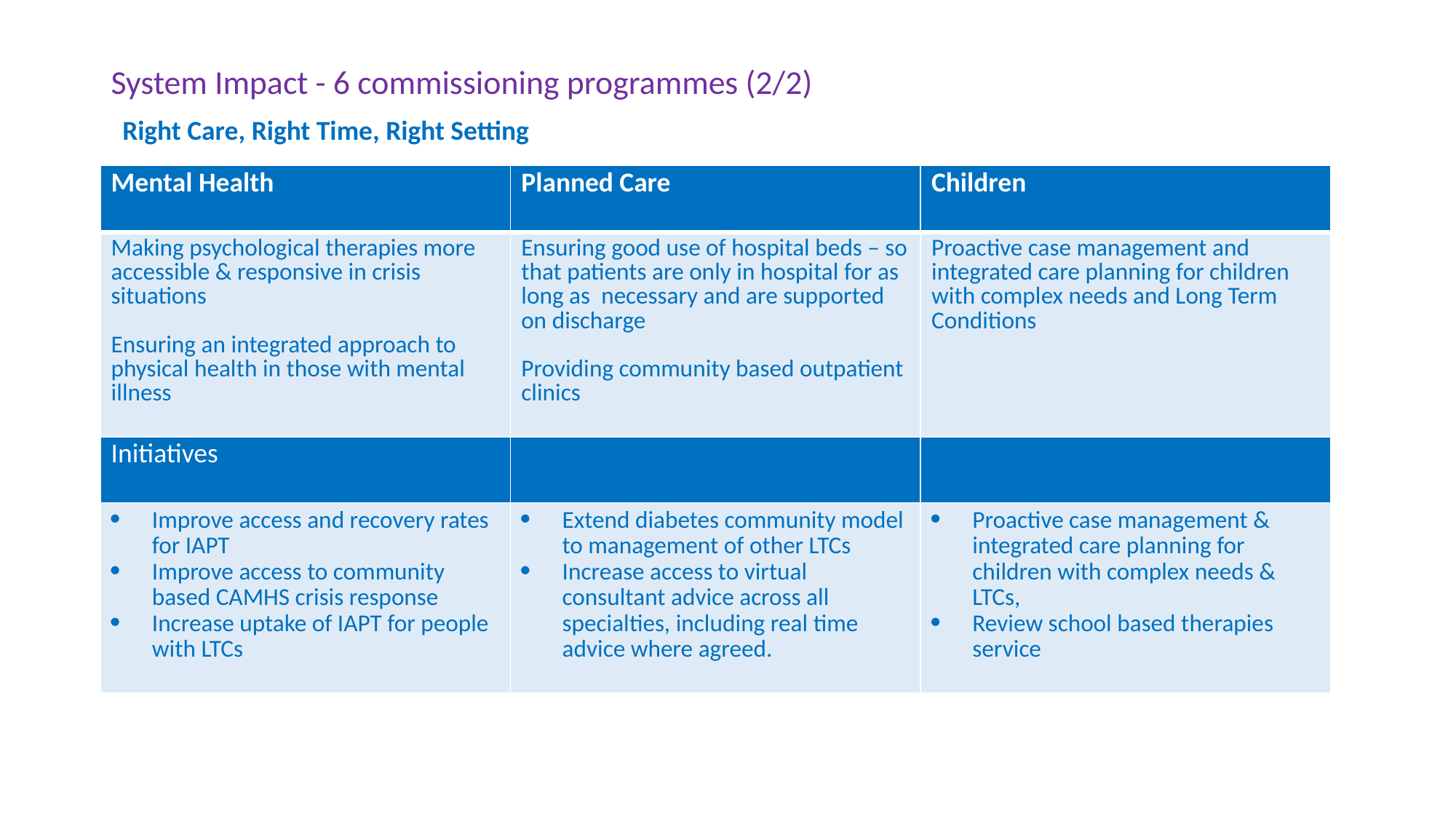

# System Impact - 6 commissioning programmes (2/2)
Right Care, Right Time, Right Setting
| Mental Health | Planned Care | Children |
| --- | --- | --- |
| Making psychological therapies more accessible & responsive in crisis situations Ensuring an integrated approach to physical health in those with mental illness | Ensuring good use of hospital beds – so that patients are only in hospital for as long as necessary and are supported on discharge Providing community based outpatient clinics | Proactive case management and integrated care planning for children with complex needs and Long Term Conditions |
| Initiatives |  |  |
| Improve access and recovery rates for IAPT Improve access to community based CAMHS crisis response Increase uptake of IAPT for people with LTCs | Extend diabetes community model to management of other LTCs Increase access to virtual consultant advice across all specialties, including real time advice where agreed. | Proactive case management & integrated care planning for children with complex needs & LTCs, Review school based therapies service |